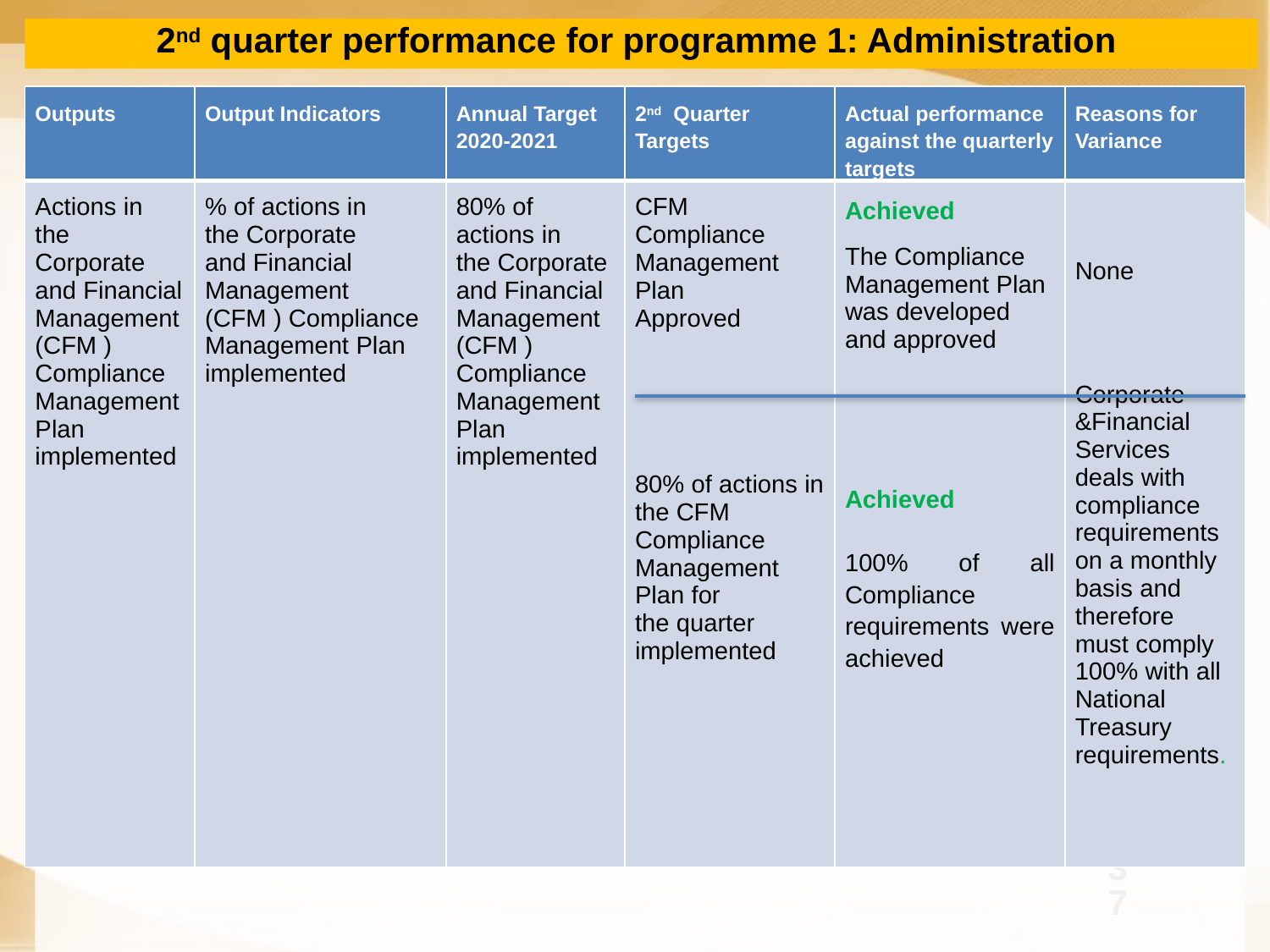

# 2nd quarter performance for programme 1: Administration
| Outputs | Output Indicators | Annual Target 2020-2021 | 2nd Quarter Targets | Actual performance against the quarterly targets | Reasons for Variance |
| --- | --- | --- | --- | --- | --- |
| Actions in the Corporate and Financial Management (CFM ) Compliance Management Plan implemented | % of actions in the Corporate and Financial Management (CFM ) Compliance Management Plan implemented | 80% of actions in the Corporate and Financial Management (CFM ) Compliance Management Plan implemented | CFM Compliance Management Plan Approved 80% of actions in the CFM Compliance Management Plan for the quarter implemented | Achieved The Compliance Management Plan was developed and approved Achieved 100% of all Compliance requirements were achieved | None Corporate &Financial Services deals with compliance requirements on a monthly basis and therefore must comply 100% with all National Treasury requirements. |

37